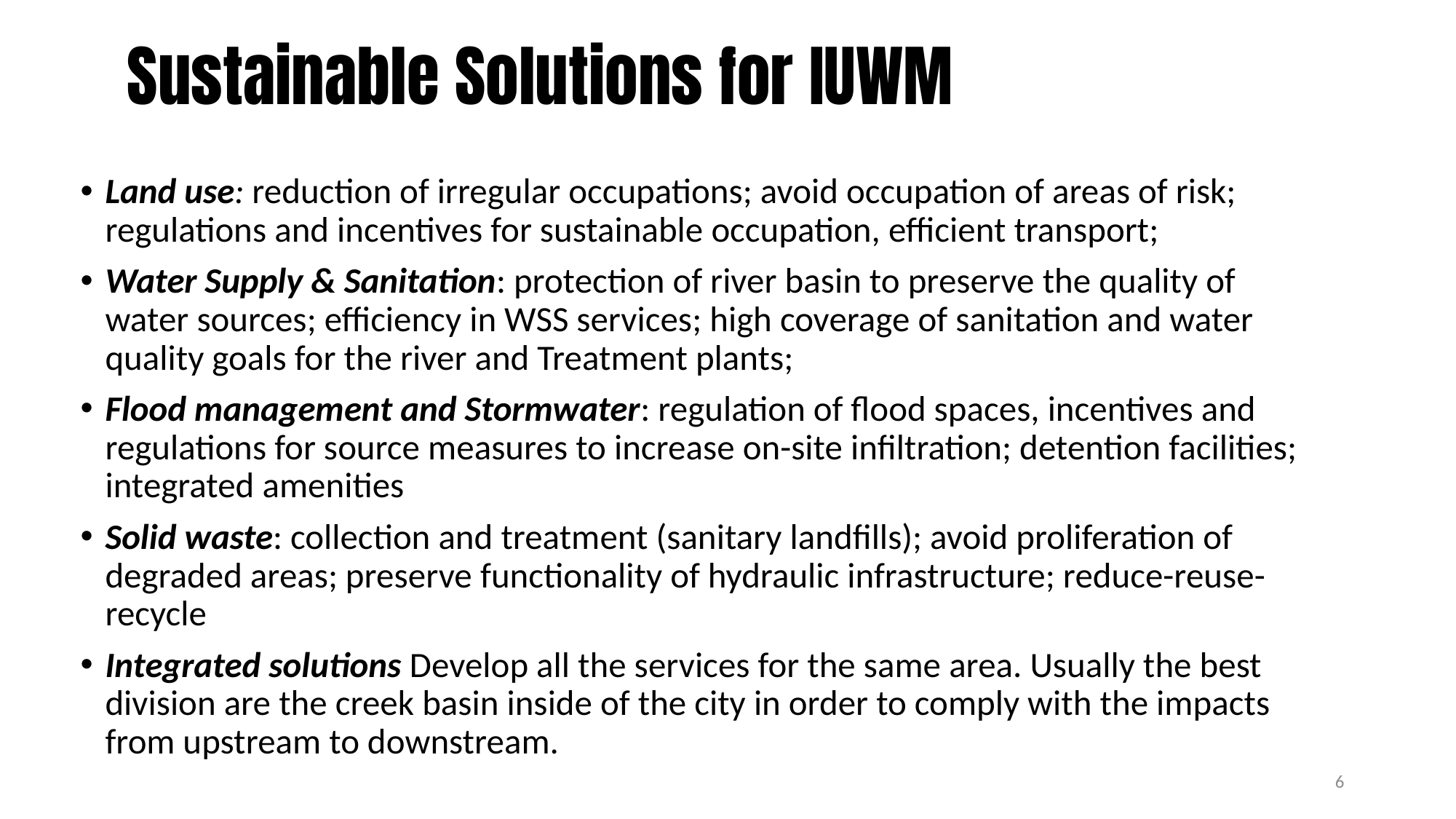

# Sustainable Solutions for IUWM
Land use: reduction of irregular occupations; avoid occupation of areas of risk; regulations and incentives for sustainable occupation, efficient transport;
Water Supply & Sanitation: protection of river basin to preserve the quality of water sources; efficiency in WSS services; high coverage of sanitation and water quality goals for the river and Treatment plants;
Flood management and Stormwater: regulation of flood spaces, incentives and regulations for source measures to increase on-site infiltration; detention facilities; integrated amenities
Solid waste: collection and treatment (sanitary landfills); avoid proliferation of degraded areas; preserve functionality of hydraulic infrastructure; reduce-reuse-recycle
Integrated solutions Develop all the services for the same area. Usually the best division are the creek basin inside of the city in order to comply with the impacts from upstream to downstream.

6